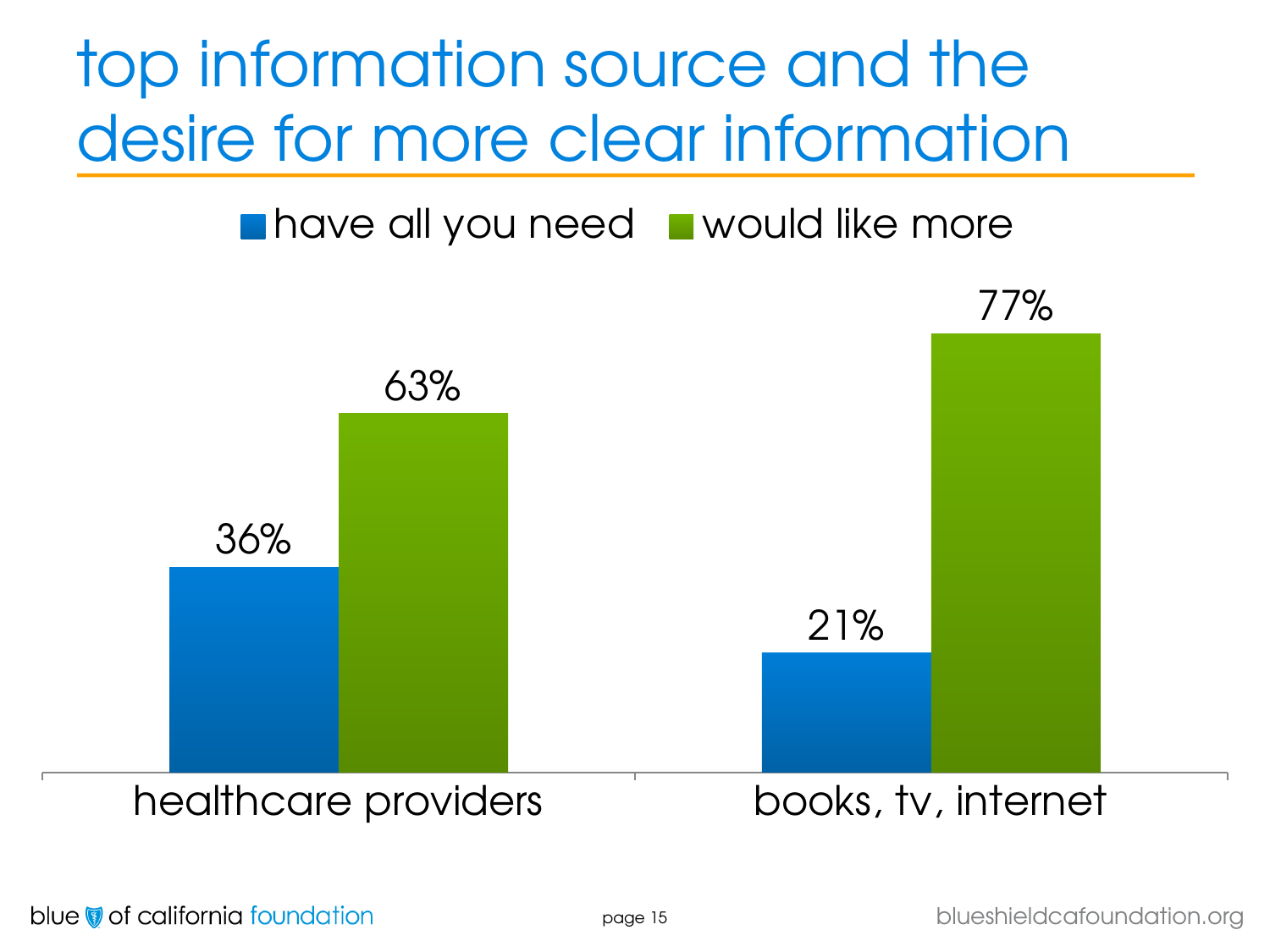

# top information source and the desire for more clear information

### Chart

| Category | have all you need | would like more |
|---|---|---|
| healthcare providers | 0.36 | 0.63 |
| books, tv, internet | 0.21 | 0.77 |
page 15